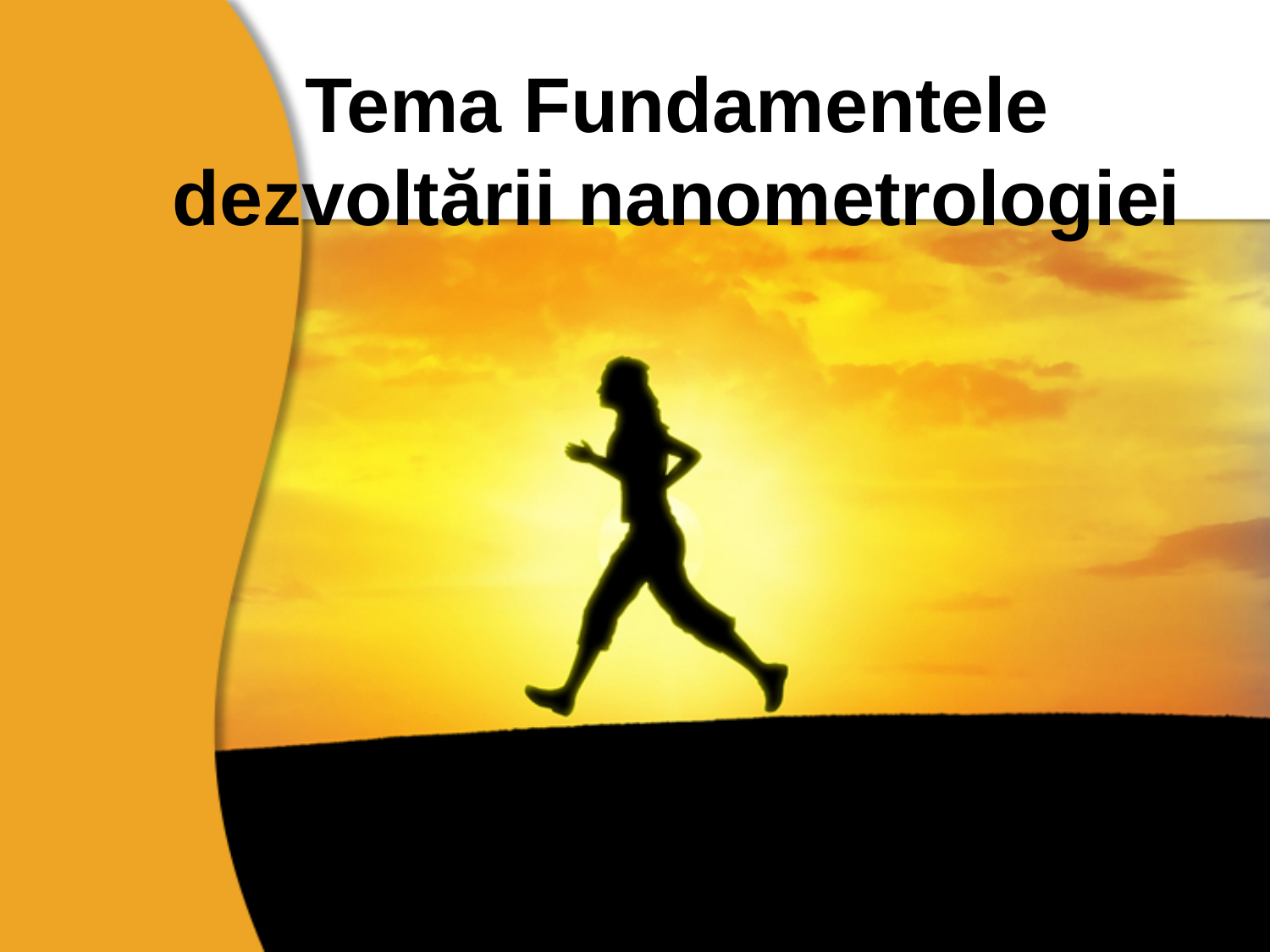

# Tema Fundamentele dezvoltării nanometrologiei
Company Name